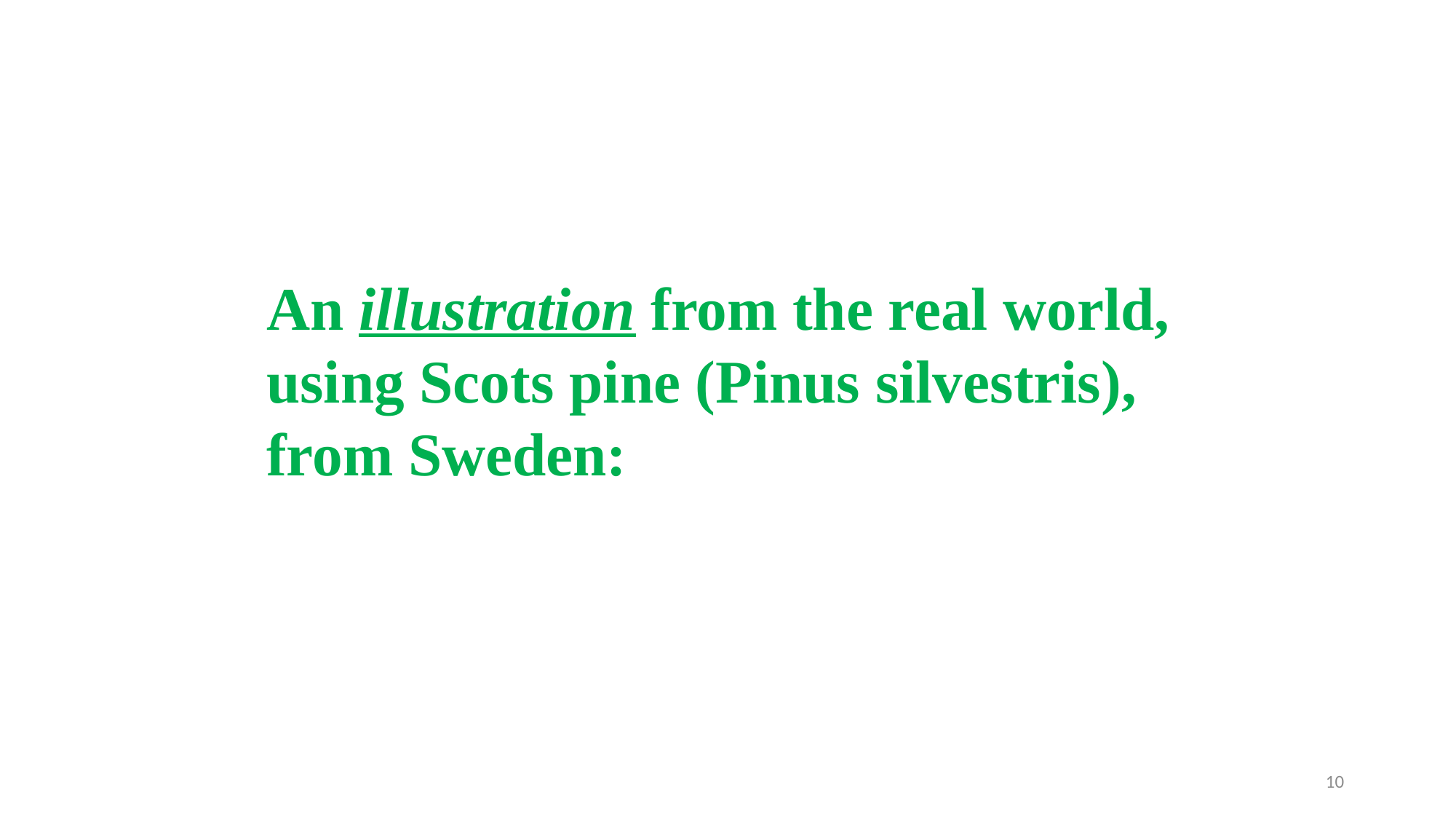

An illustration from the real world,
using Scots pine (Pinus silvestris),
from Sweden:
10